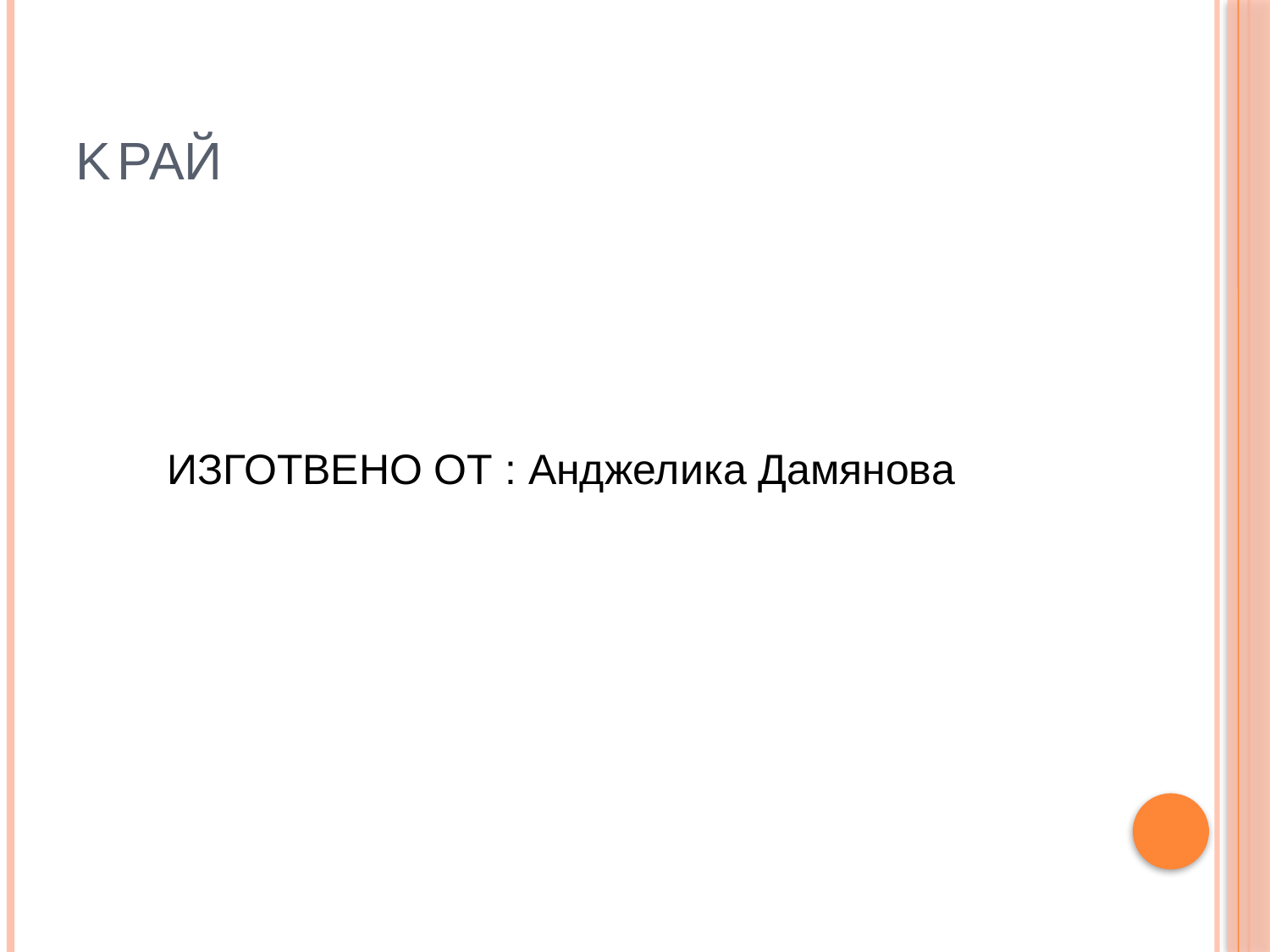

# KРАЙ
ИЗГОТВЕНО ОТ : Анджелика Дамянова